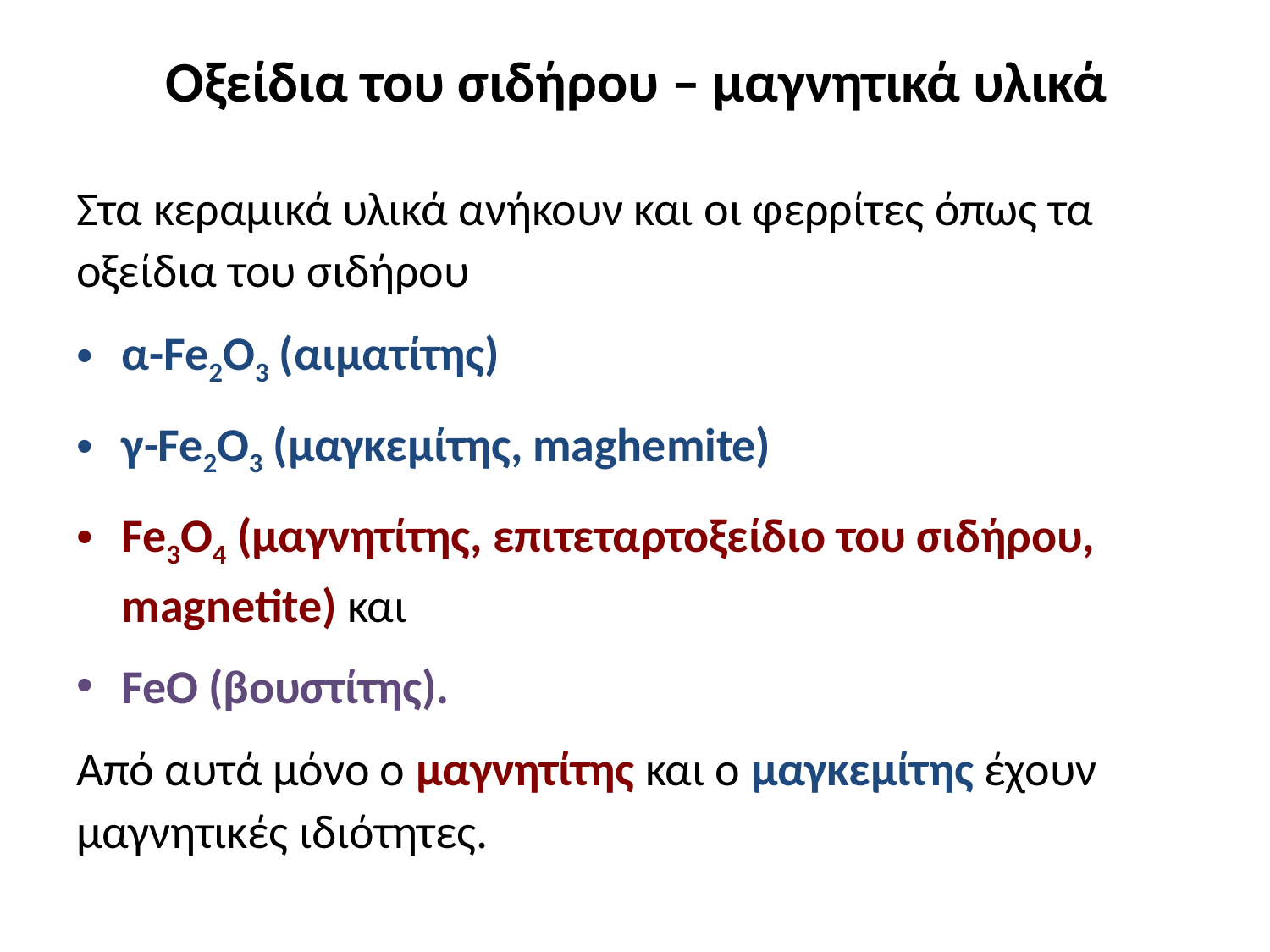

# Οξείδια του σιδήρου – μαγνητικά υλικά
Στα κεραμικά υλικά ανήκουν και οι φερρίτες όπως τα οξείδια του σιδήρου
α-Fe2O3 (αιματίτης)
γ-Fe2O3 (μαγκεμίτης, maghemite)
Fe3O4 (μαγνητίτης, επιτεταρτοξείδιο του σιδήρου, magnetite) και
FeO (βουστίτης).
Από αυτά μόνο ο μαγνητίτης και ο μαγκεμίτης έχουν μαγνητικές ιδιότητες.